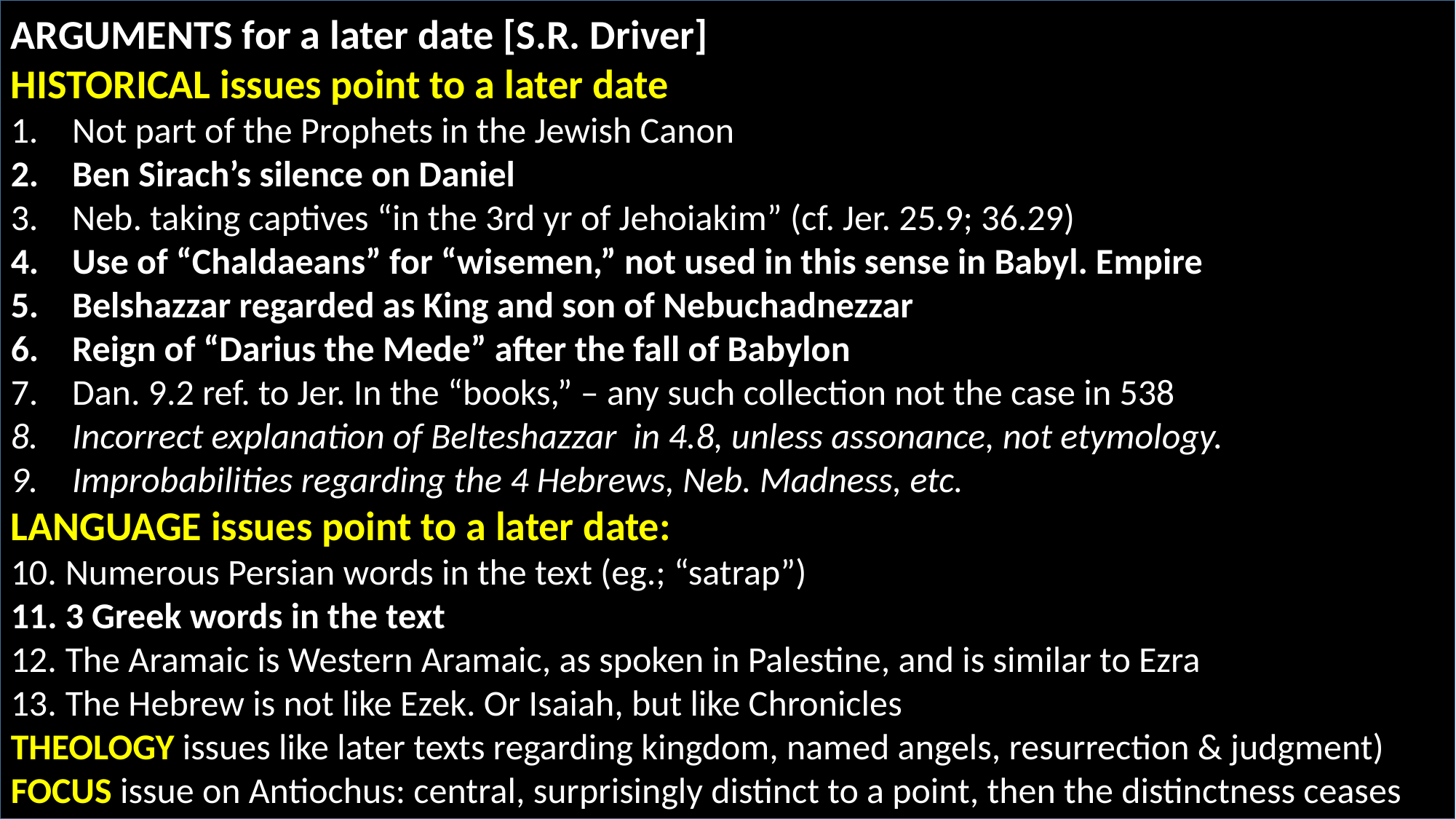

ARGUMENTS for a later date [S.R. Driver]
HISTORICAL issues point to a later date
Not part of the Prophets in the Jewish Canon
Ben Sirach’s silence on Daniel
Neb. taking captives “in the 3rd yr of Jehoiakim” (cf. Jer. 25.9; 36.29)
Use of “Chaldaeans” for “wisemen,” not used in this sense in Babyl. Empire
Belshazzar regarded as King and son of Nebuchadnezzar
Reign of “Darius the Mede” after the fall of Babylon
Dan. 9.2 ref. to Jer. In the “books,” – any such collection not the case in 538
Incorrect explanation of Belteshazzar  in 4.8, unless assonance, not etymology.
Improbabilities regarding the 4 Hebrews, Neb. Madness, etc.
LANGUAGE issues point to a later date:
Numerous Persian words in the text (eg.; “satrap”)
3 Greek words in the text
The Aramaic is Western Aramaic, as spoken in Palestine, and is similar to Ezra
The Hebrew is not like Ezek. Or Isaiah, but like Chronicles
THEOLOGY issues like later texts regarding kingdom, named angels, resurrection & judgment)
FOCUS issue on Antiochus: central, surprisingly distinct to a point, then the distinctness ceases